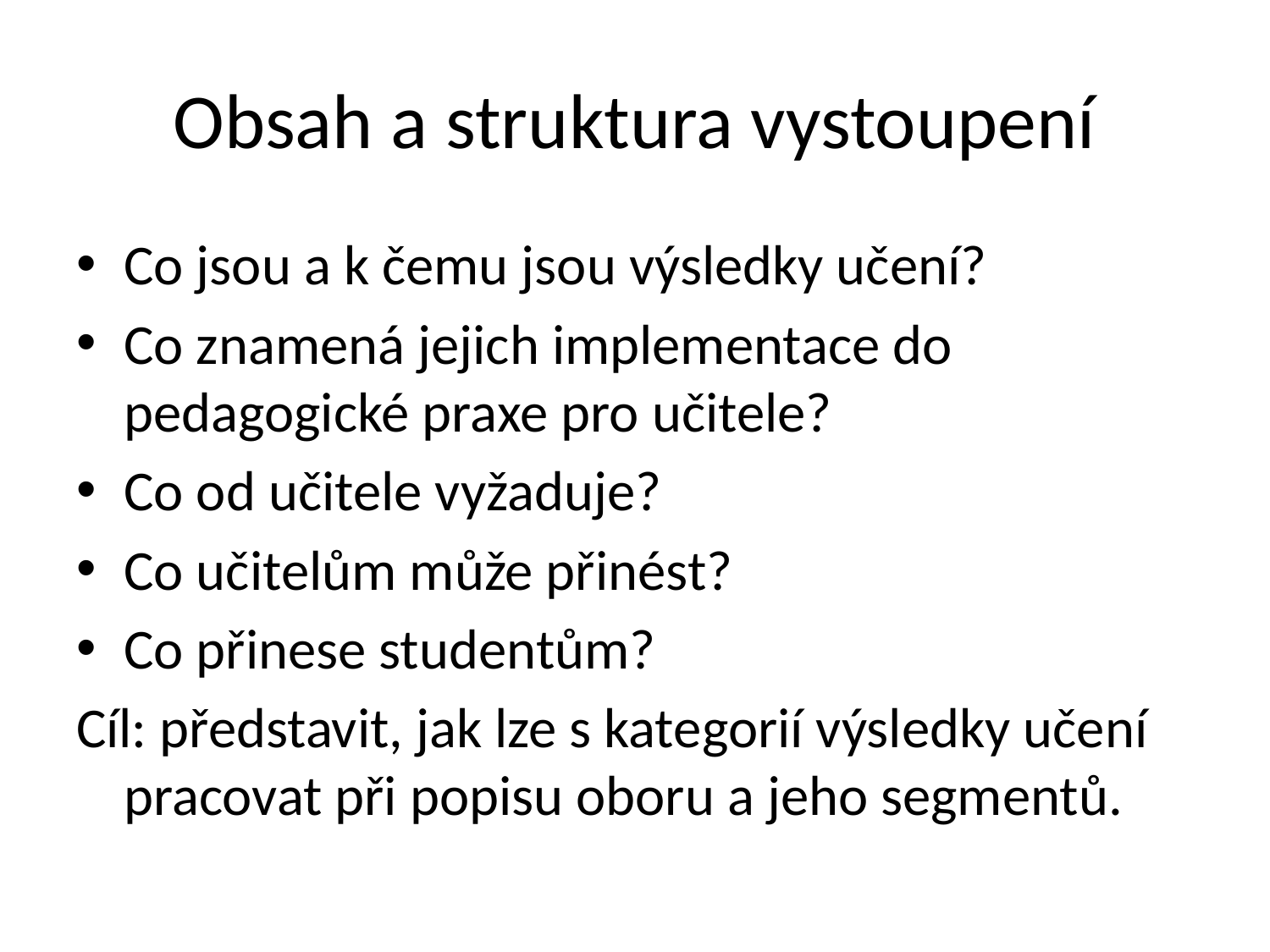

# Obsah a struktura vystoupení
Co jsou a k čemu jsou výsledky učení?
Co znamená jejich implementace do pedagogické praxe pro učitele?
Co od učitele vyžaduje?
Co učitelům může přinést?
Co přinese studentům?
Cíl: představit, jak lze s kategorií výsledky učení pracovat při popisu oboru a jeho segmentů.